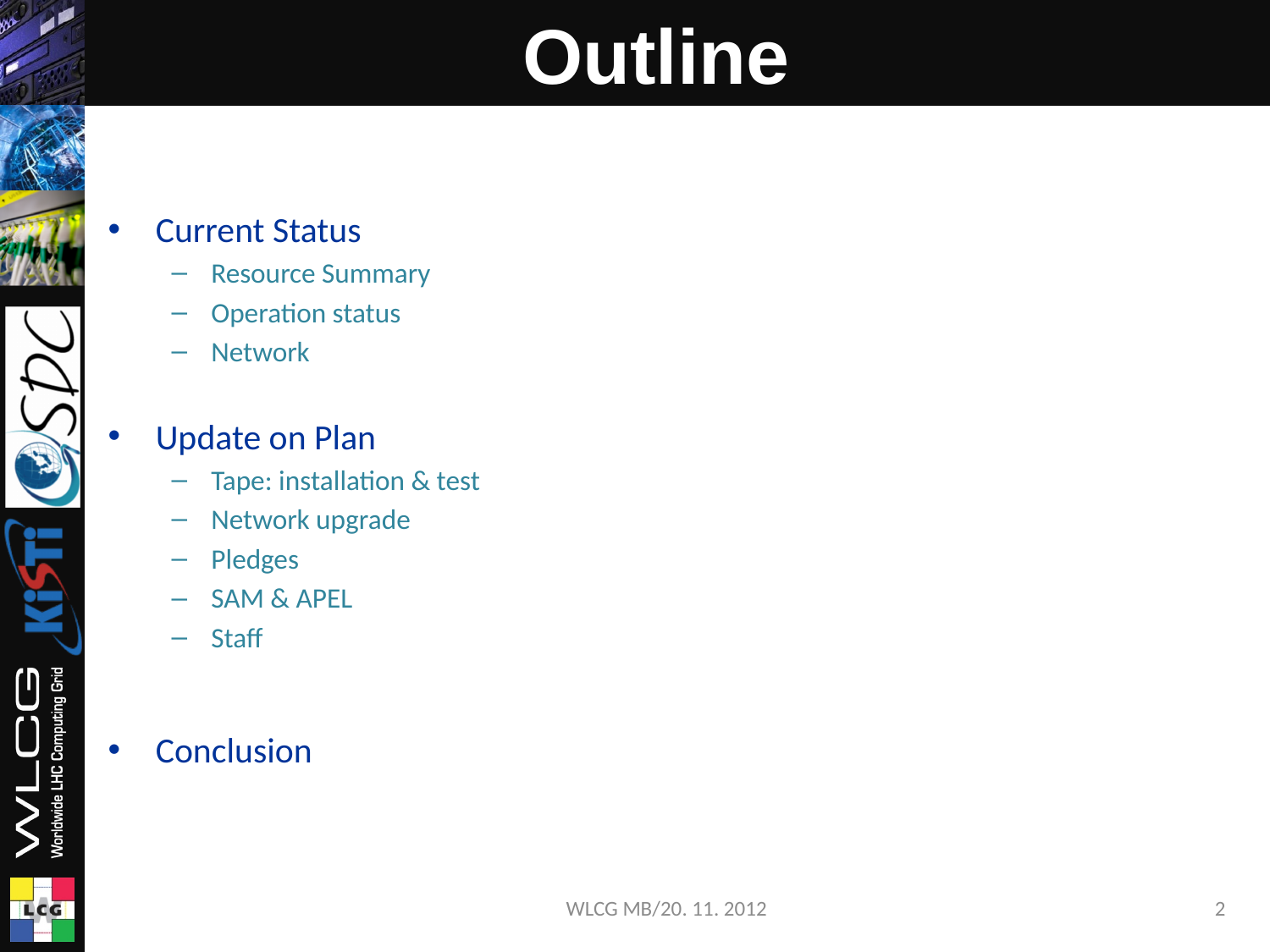

# Outline
Current Status
Resource Summary
Operation status
Network

Update on Plan
Tape: installation & test
Network upgrade
Pledges
SAM & APEL
Staff

Conclusion
WLCG MB/20. 11. 2012
2